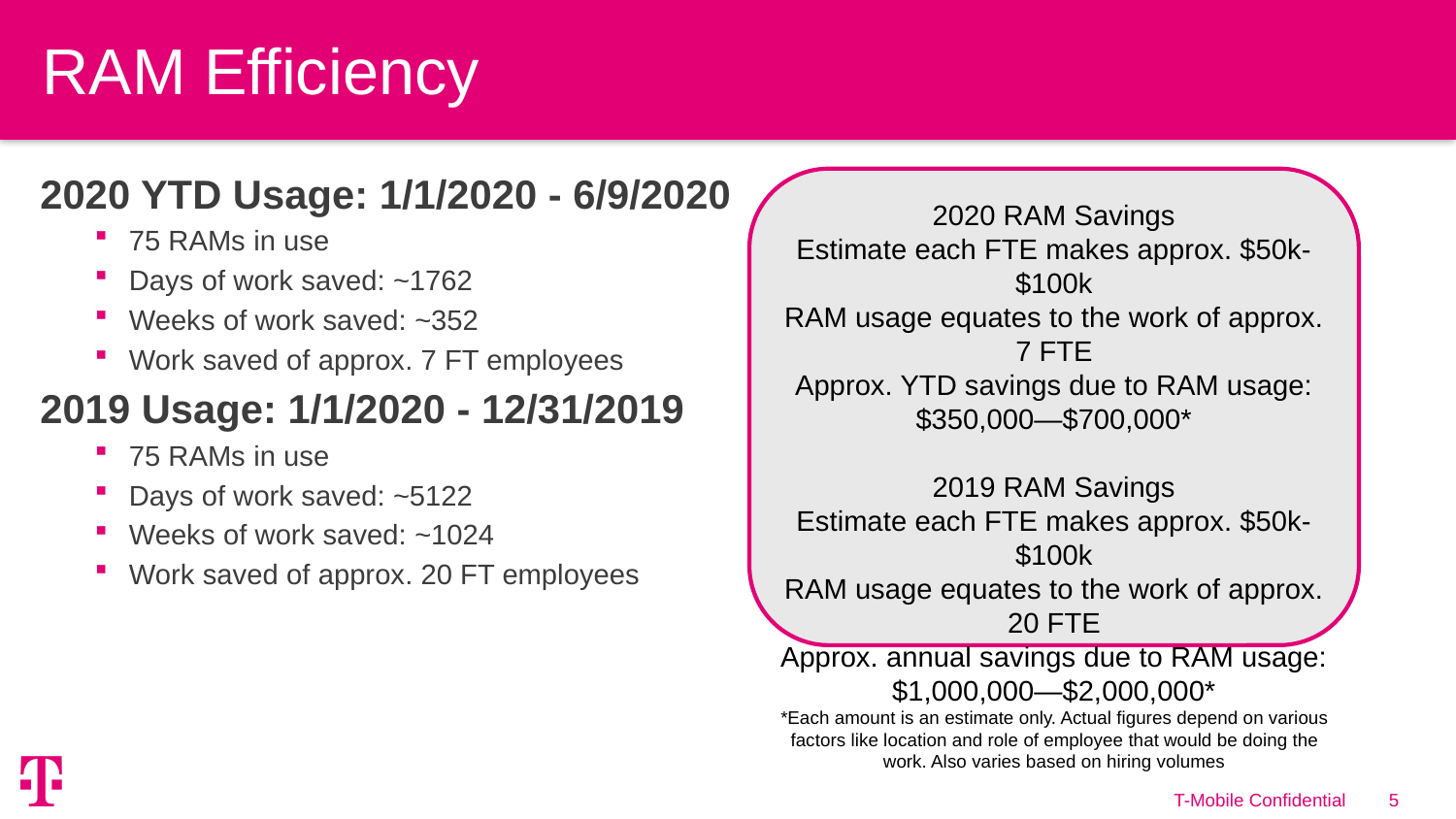

# RAM Efficiency
2020 YTD Usage: 1/1/2020 - 6/9/2020
75 RAMs in use
Days of work saved: ~1762
Weeks of work saved: ~352
Work saved of approx. 7 FT employees
2019 Usage: 1/1/2020 - 12/31/2019
75 RAMs in use
Days of work saved: ~5122
Weeks of work saved: ~1024
Work saved of approx. 20 FT employees

2020 RAM Savings
Estimate each FTE makes approx. $50k-$100k
RAM usage equates to the work of approx. 7 FTE
Approx. YTD savings due to RAM usage:
$350,000—$700,000*

2019 RAM Savings
Estimate each FTE makes approx. $50k-$100k
RAM usage equates to the work of approx. 20 FTE
Approx. annual savings due to RAM usage:
$1,000,000—$2,000,000*
*Each amount is an estimate only. Actual figures depend on various factors like location and role of employee that would be doing the work. Also varies based on hiring volumes